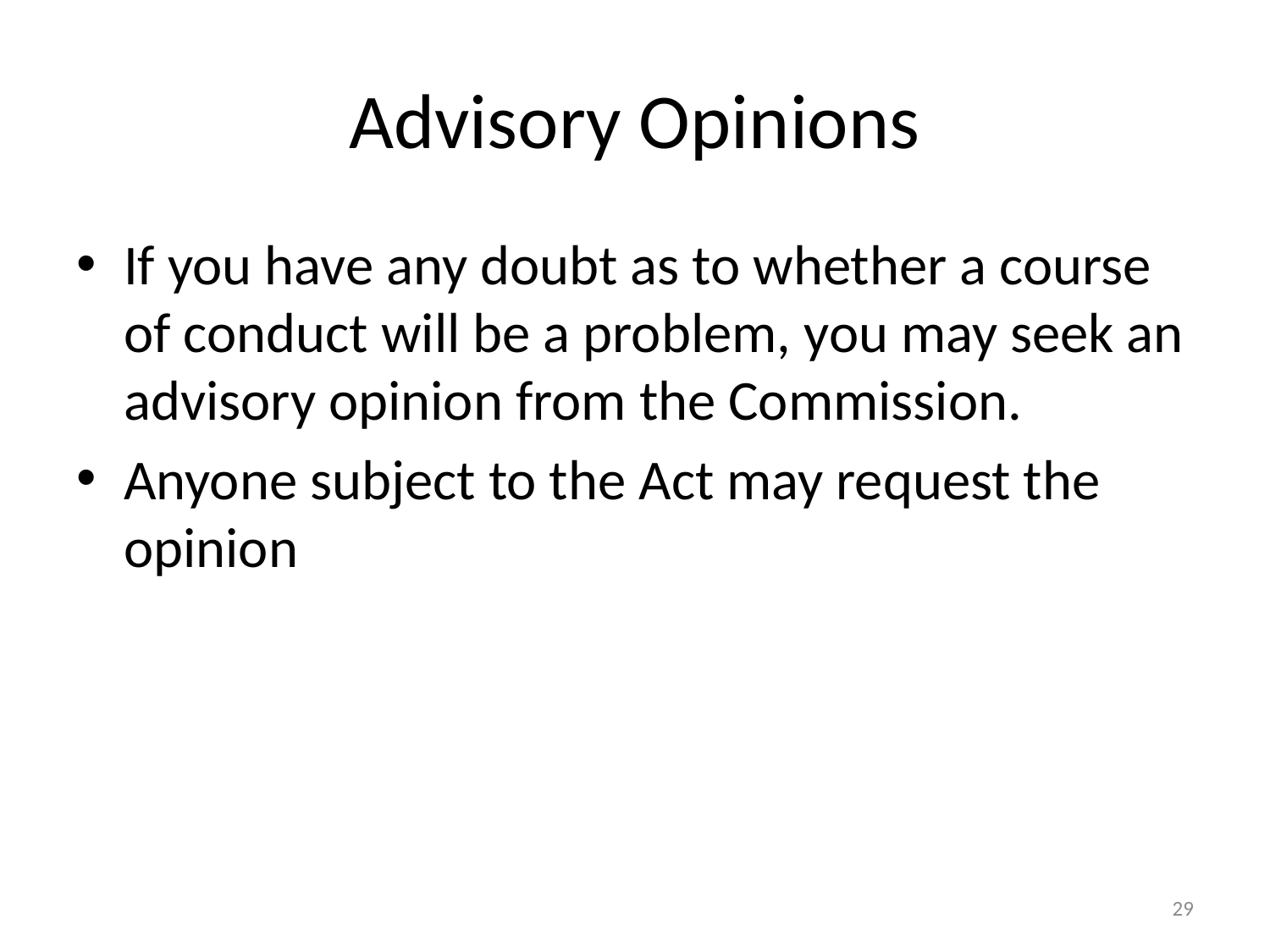

# Advisory Opinions
If you have any doubt as to whether a course of conduct will be a problem, you may seek an advisory opinion from the Commission.
Anyone subject to the Act may request the opinion

29